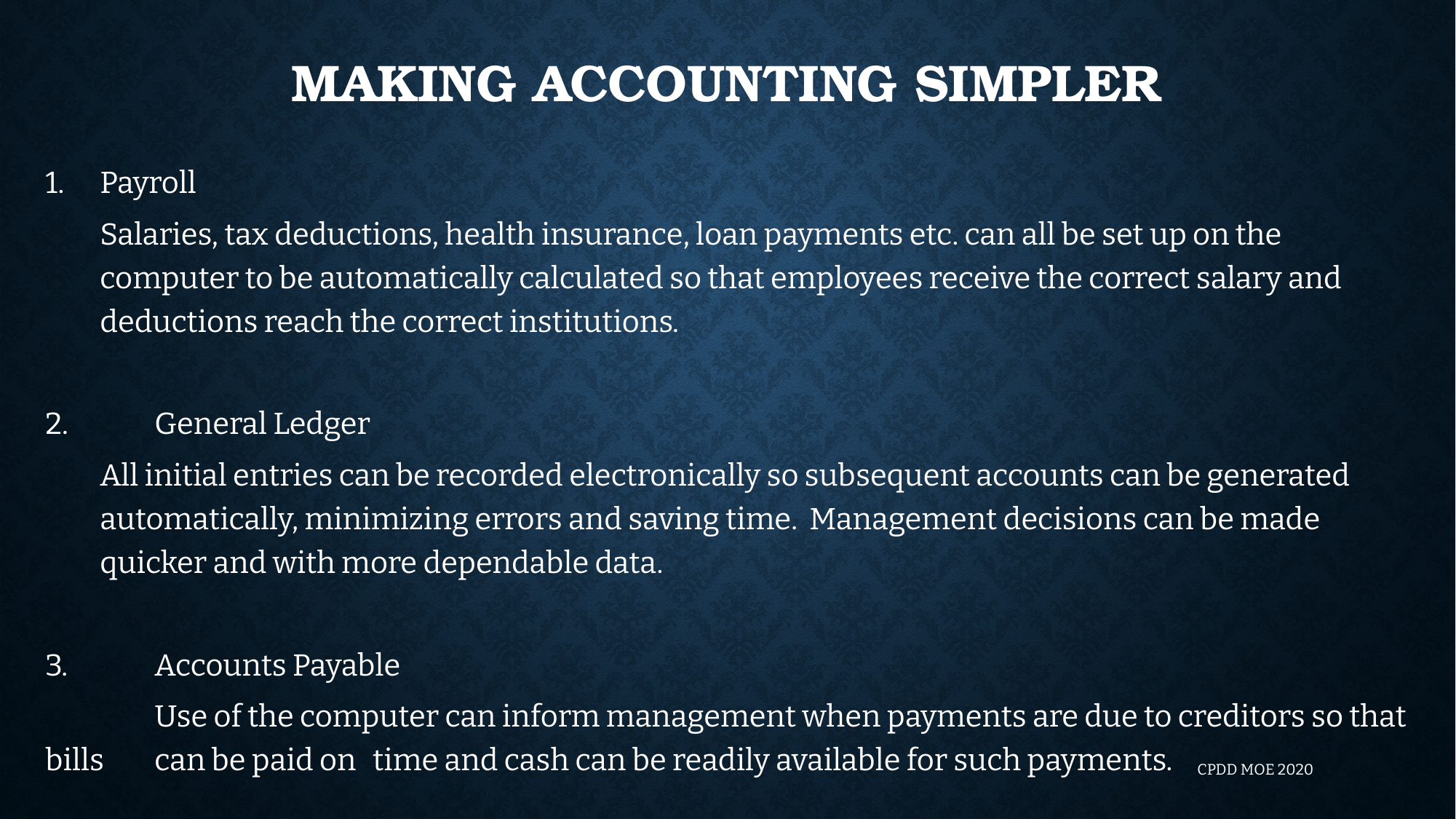

# Making Accounting Simpler
Payroll
Salaries, tax deductions, health insurance, loan payments etc. can all be set up on the computer to be automatically calculated so that employees receive the correct salary and deductions reach the correct institutions.

2.	General Ledger
All initial entries can be recorded electronically so subsequent accounts can be generated automatically, minimizing errors and saving time.  Management decisions can be made quicker and with more dependable data.

3.	Accounts Payable
	Use of the computer can inform management when payments are due to creditors so that bills 	can be paid on 	time and cash can be readily available for such payments.
CPDD MOE 2020